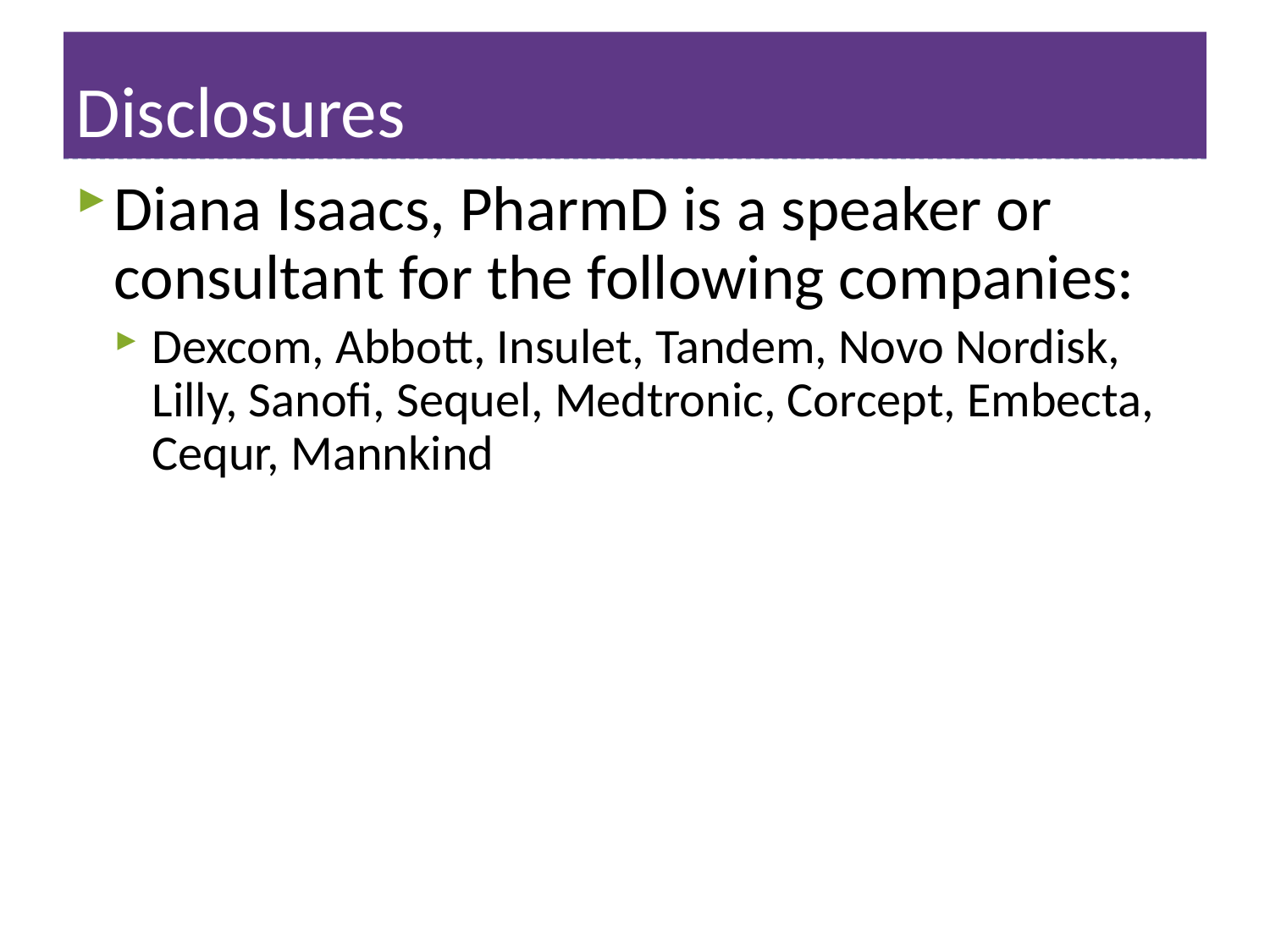

# Disclosures
Diana Isaacs, PharmD is a speaker or consultant for the following companies:
Dexcom, Abbott, Insulet, Tandem, Novo Nordisk, Lilly, Sanofi, Sequel, Medtronic, Corcept, Embecta, Cequr, Mannkind